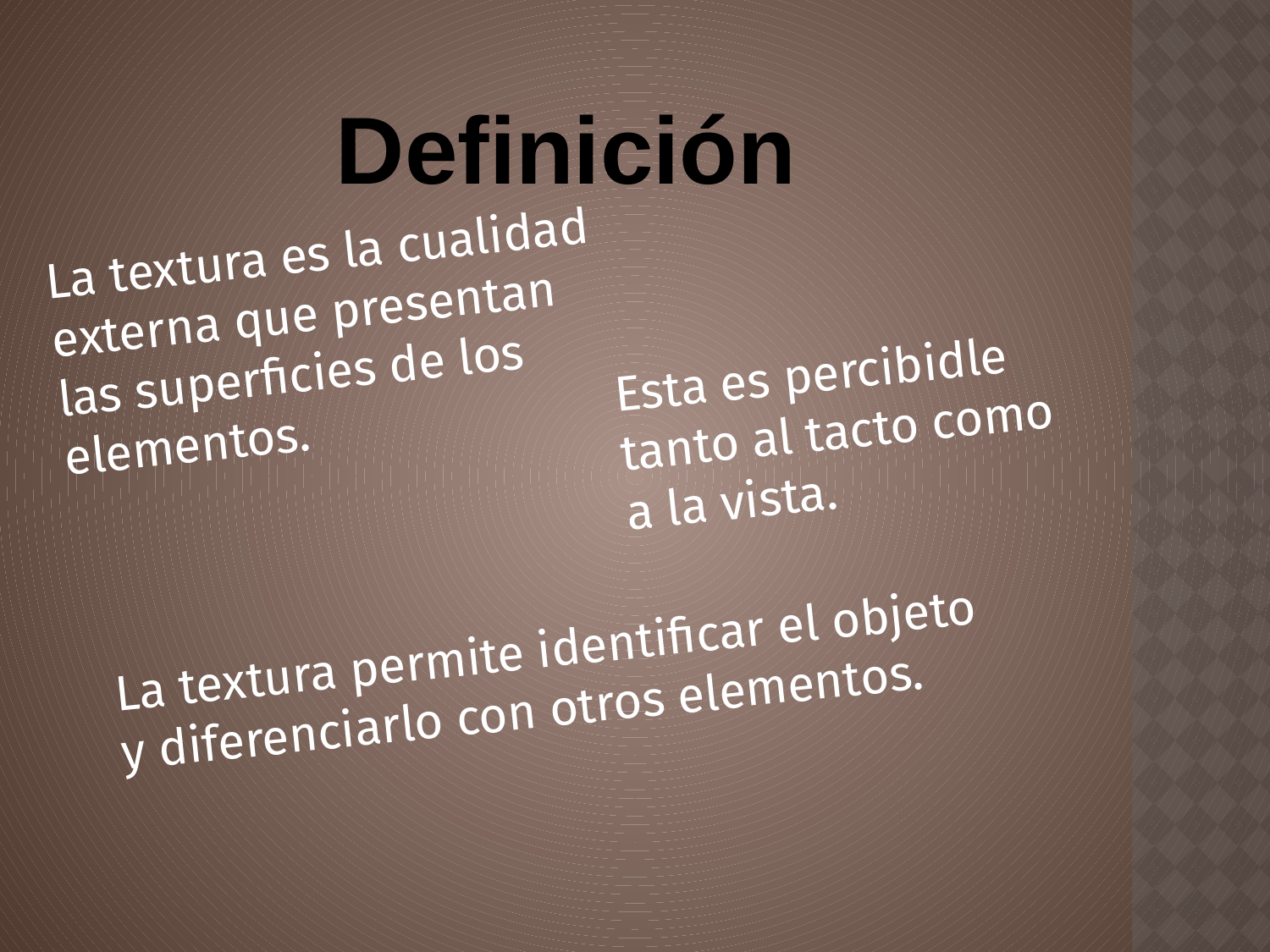

# Definición
La textura es la cualidad externa que presentan las superficies de los elementos.
Esta es percibidle tanto al tacto como a la vista.
La textura permite identificar el objeto y diferenciarlo con otros elementos.